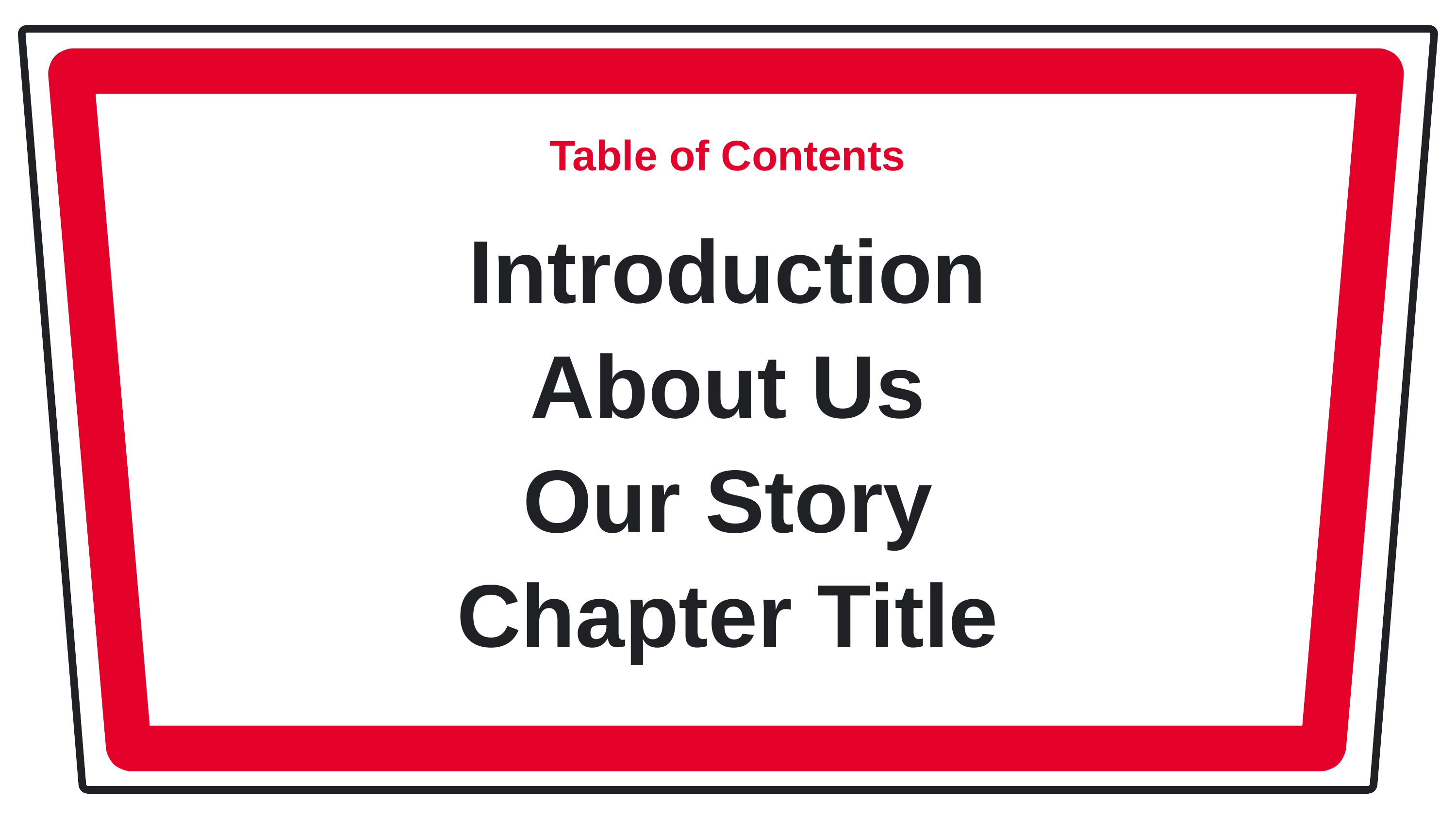

Table of Contents
Introduction
About Us
Our Story
Chapter Title